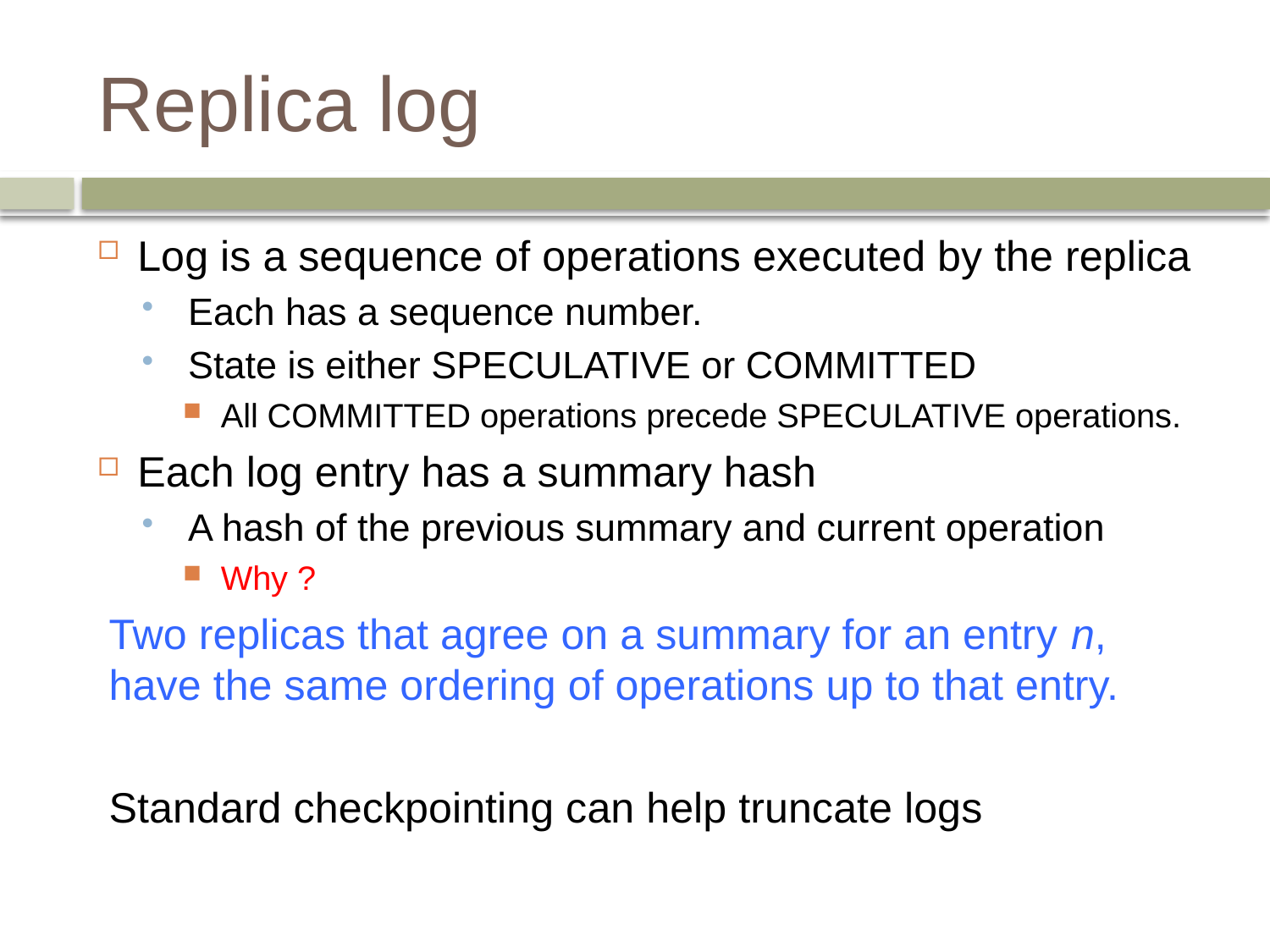

# Replica log
Log is a sequence of operations executed by the replica
 Each has a sequence number.
 State is either SPECULATIVE or COMMITTED
 All COMMITTED operations precede SPECULATIVE operations.
Each log entry has a summary hash
 A hash of the previous summary and current operation
 Why ?
Two replicas that agree on a summary for an entry n, have the same ordering of operations up to that entry.

Standard checkpointing can help truncate logs